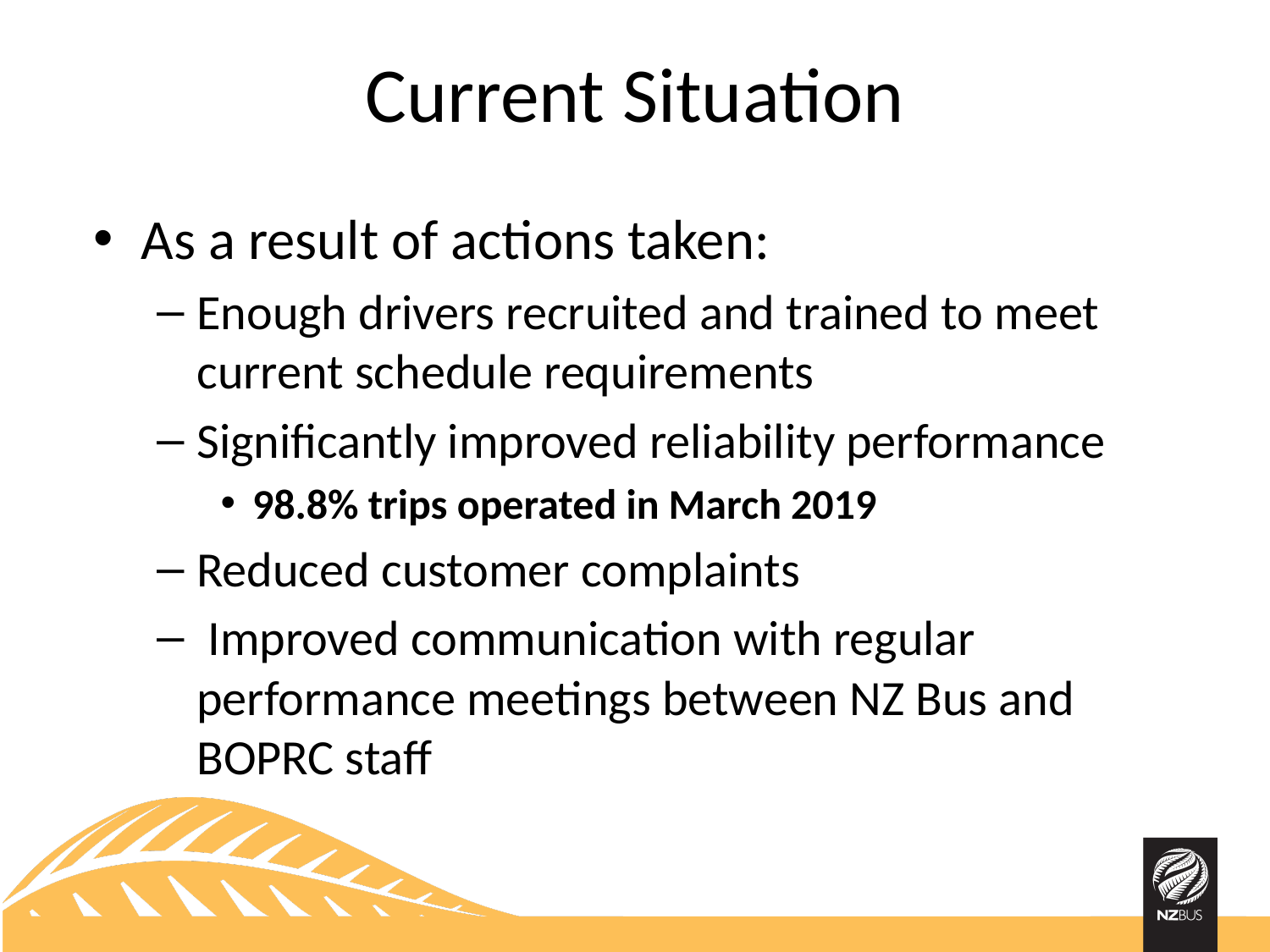

# Current Situation
As a result of actions taken:
Enough drivers recruited and trained to meet current schedule requirements
Significantly improved reliability performance
98.8% trips operated in March 2019
Reduced customer complaints
 Improved communication with regular performance meetings between NZ Bus and BOPRC staff